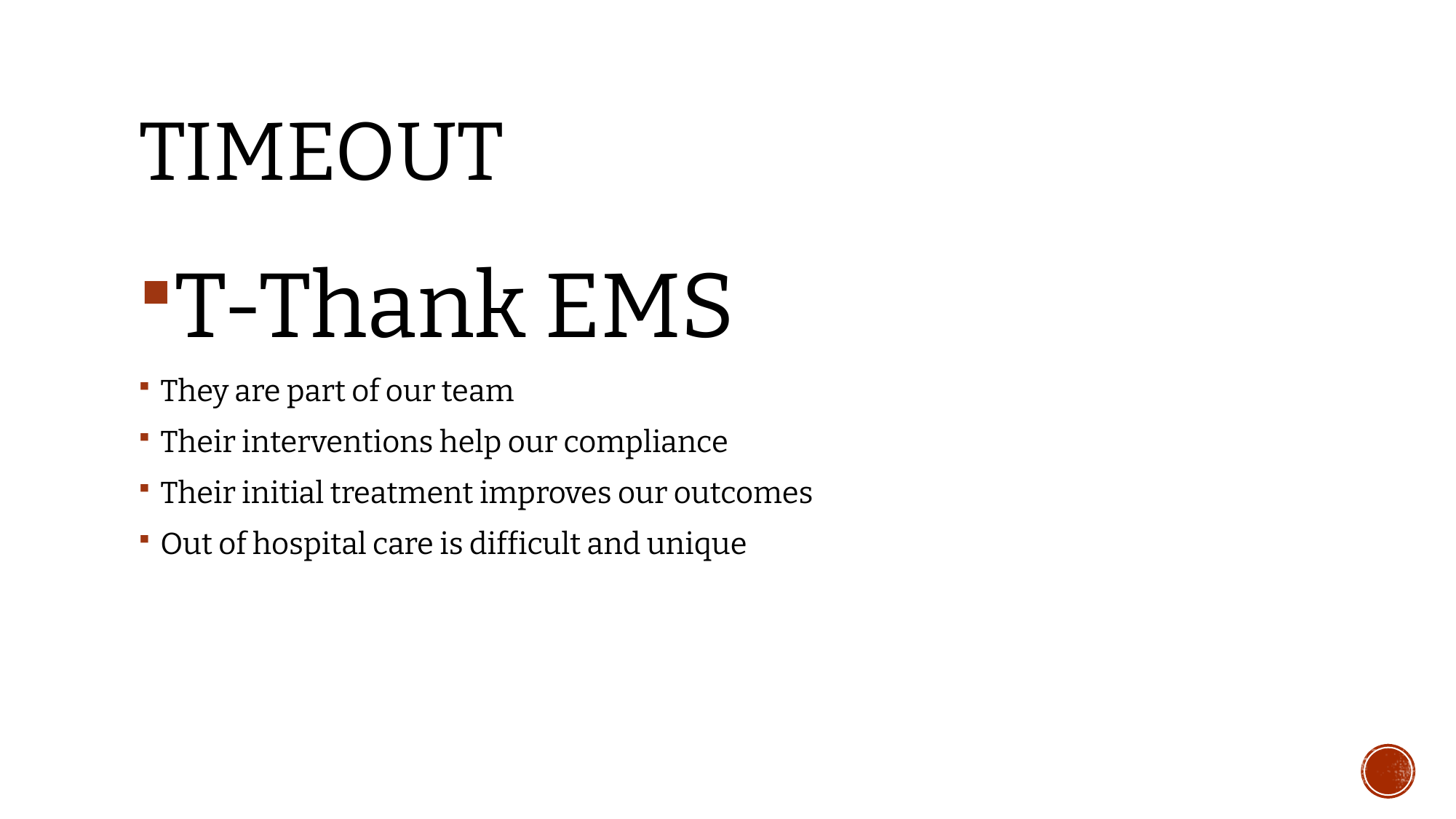

# Timeout
T-Thank EMS
They are part of our team
Their interventions help our compliance
Their initial treatment improves our outcomes
Out of hospital care is difficult and unique